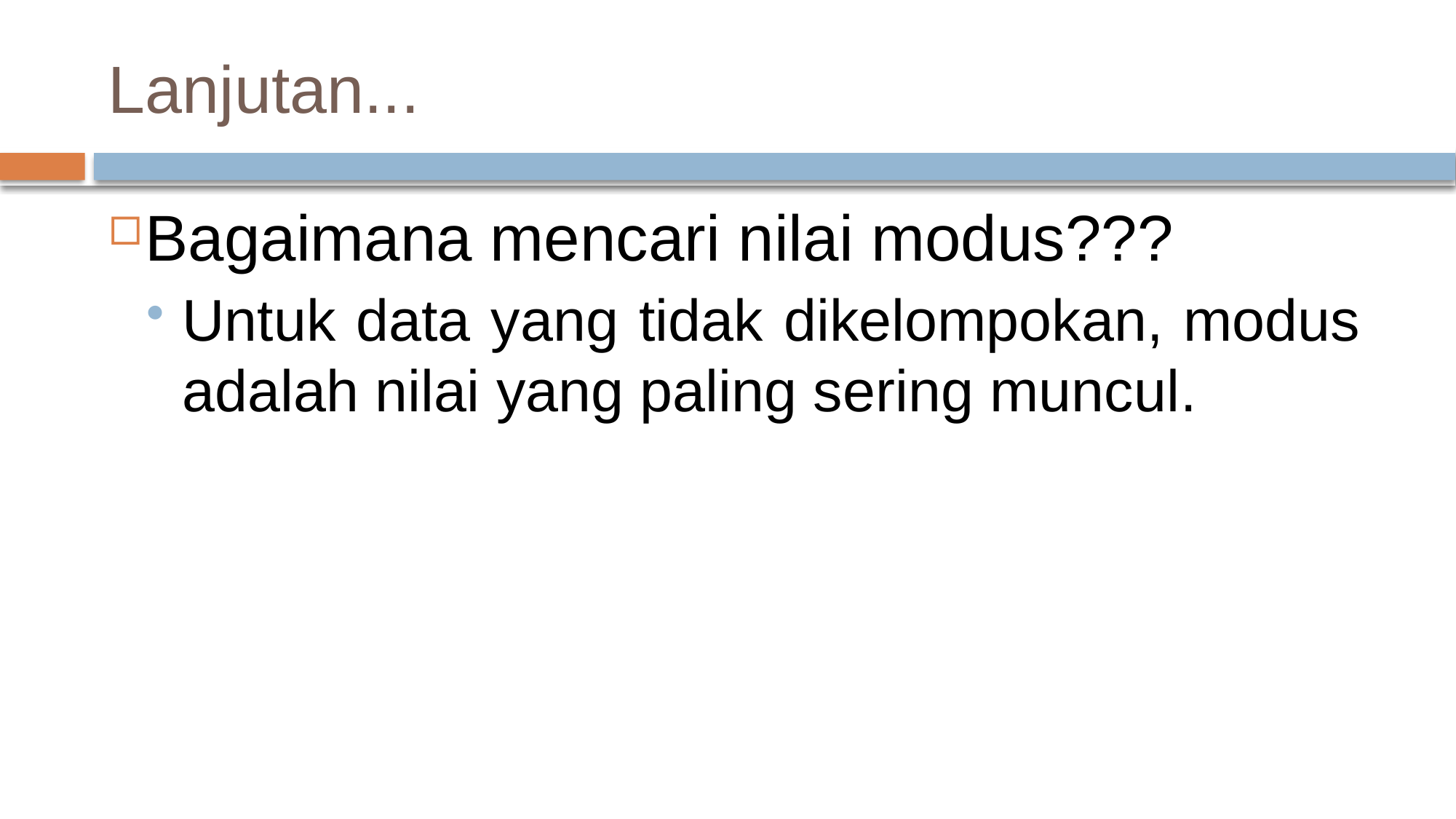

# Lanjutan...
Bagaimana mencari nilai modus???
Untuk data yang tidak dikelompokan, modus adalah nilai yang paling sering muncul.